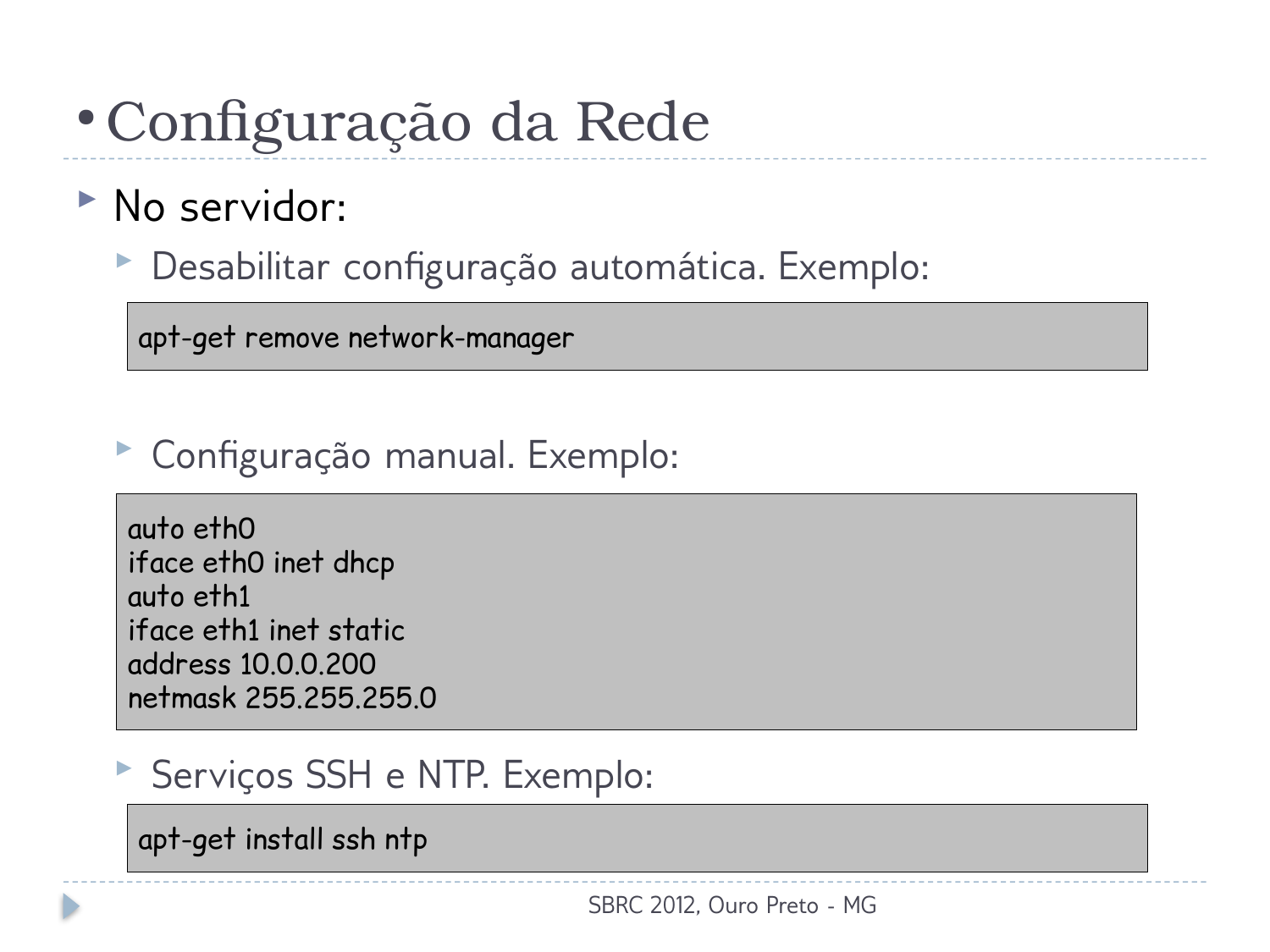

# Configuração da Rede
No servidor:
Desabilitar configuração automática. Exemplo:

Configuração manual. Exemplo:

Serviços SSH e NTP. Exemplo:

apt-get remove network-manager
auto eth0
iface eth0 inet dhcp
auto eth1
iface eth1 inet static
address 10.0.0.200
netmask 255.255.255.0
apt-get install ssh ntp
SBRC 2012, Ouro Preto - MG